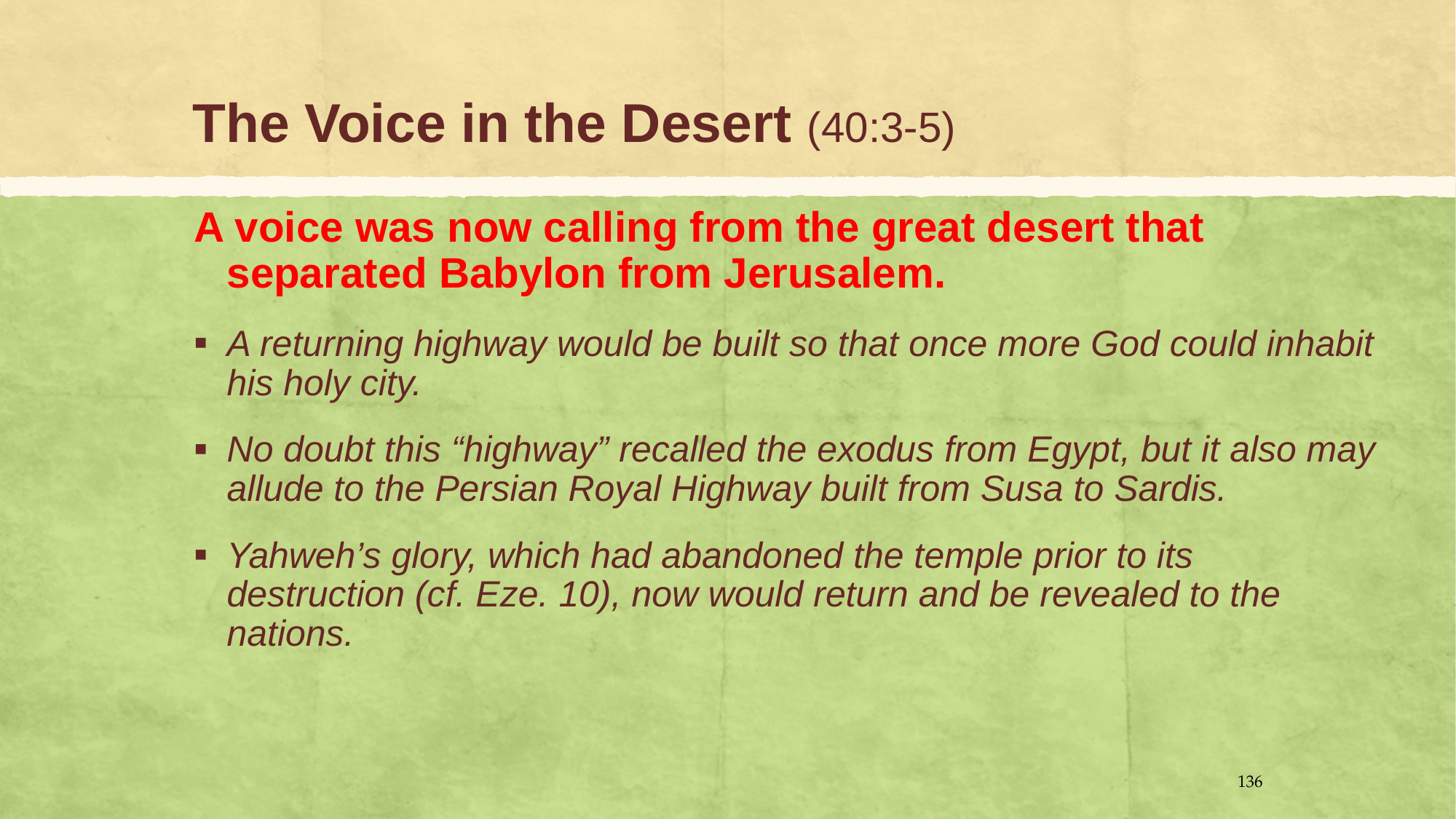

# The Voice in the Desert (40:3-5)
A voice was now calling from the great desert that separated Babylon from Jerusalem.
A returning highway would be built so that once more God could inhabit his holy city.
No doubt this “highway” recalled the exodus from Egypt, but it also may allude to the Persian Royal Highway built from Susa to Sardis.
Yahweh’s glory, which had abandoned the temple prior to its destruction (cf. Eze. 10), now would return and be revealed to the nations.
136